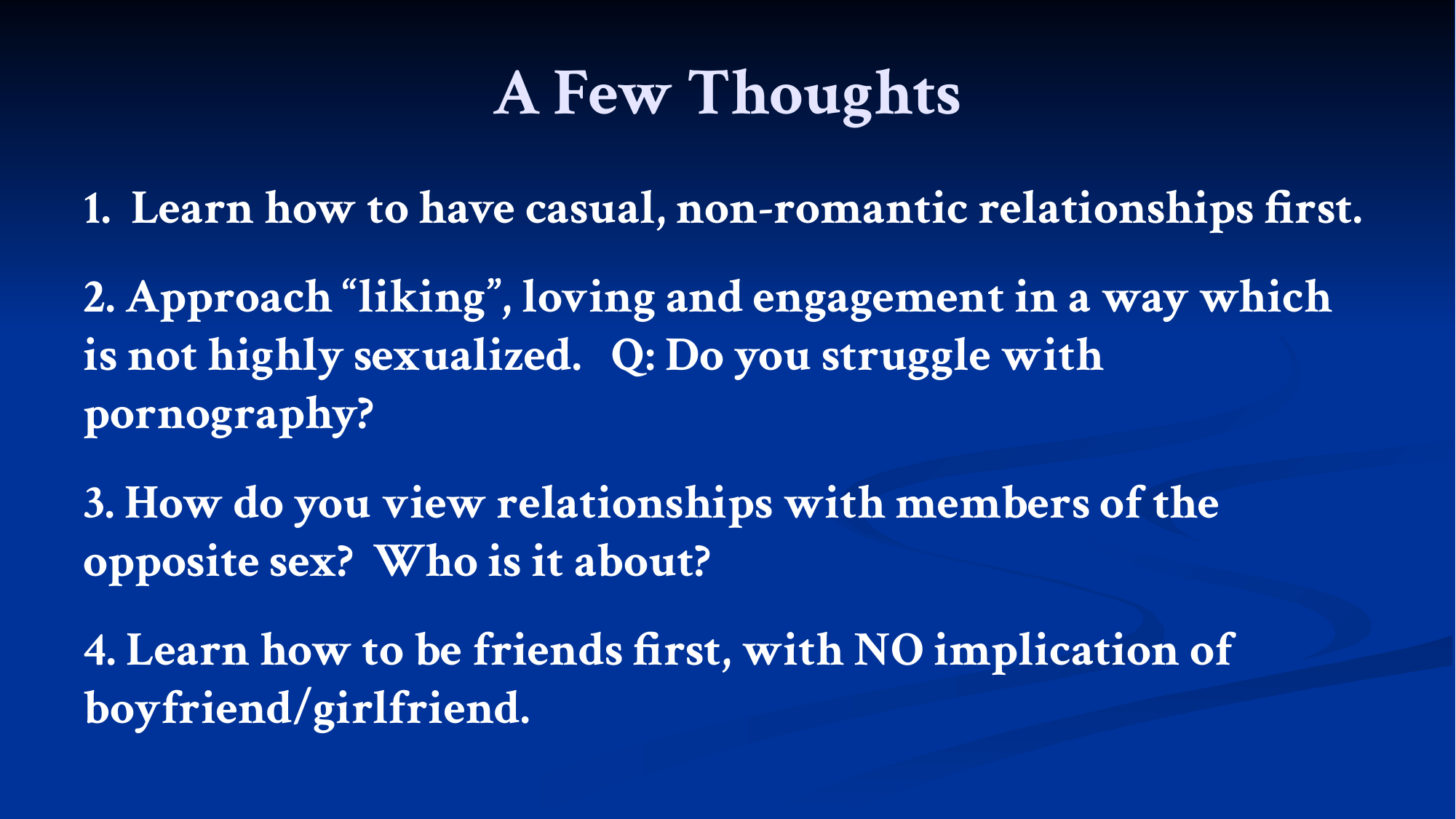

# A Few Thoughts
1.  Learn how to have casual, non-romantic relationships first.

2. Approach “liking”, loving and engagement in a way which is not highly sexualized.   Q: Do you struggle with pornography?

3. How do you view relationships with members of the opposite sex?  Who is it about?

4. Learn how to be friends first, with NO implication of boyfriend/girlfriend.